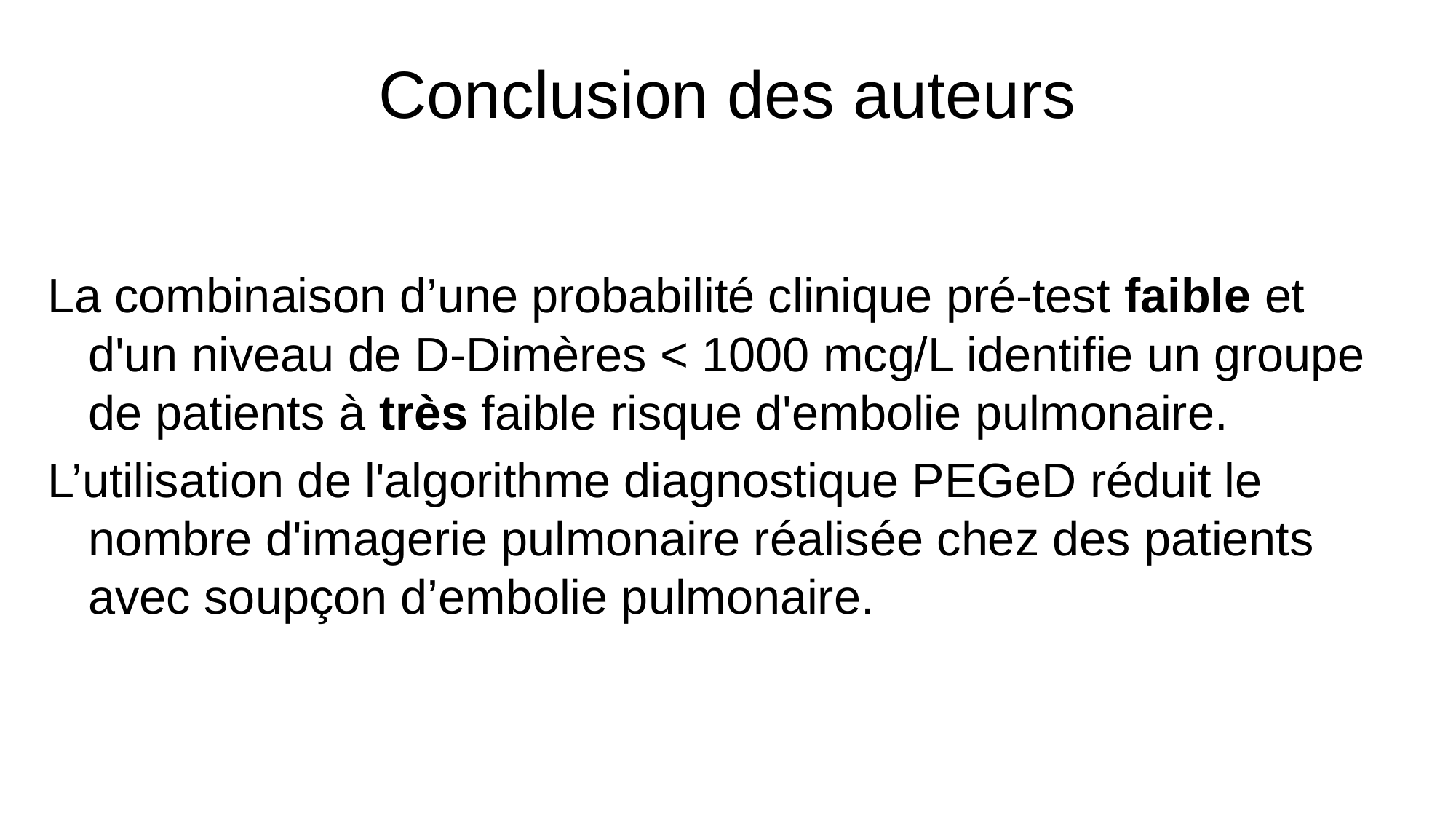

# Conclusion des auteurs

La combinaison d’une probabilité clinique pré-test faible et d'un niveau de D-Dimères < 1000 mcg/L identifie un groupe de patients à très faible risque d'embolie pulmonaire.
L’utilisation de l'algorithme diagnostique PEGeD réduit le nombre d'imagerie pulmonaire réalisée chez des patients avec soupçon d’embolie pulmonaire.